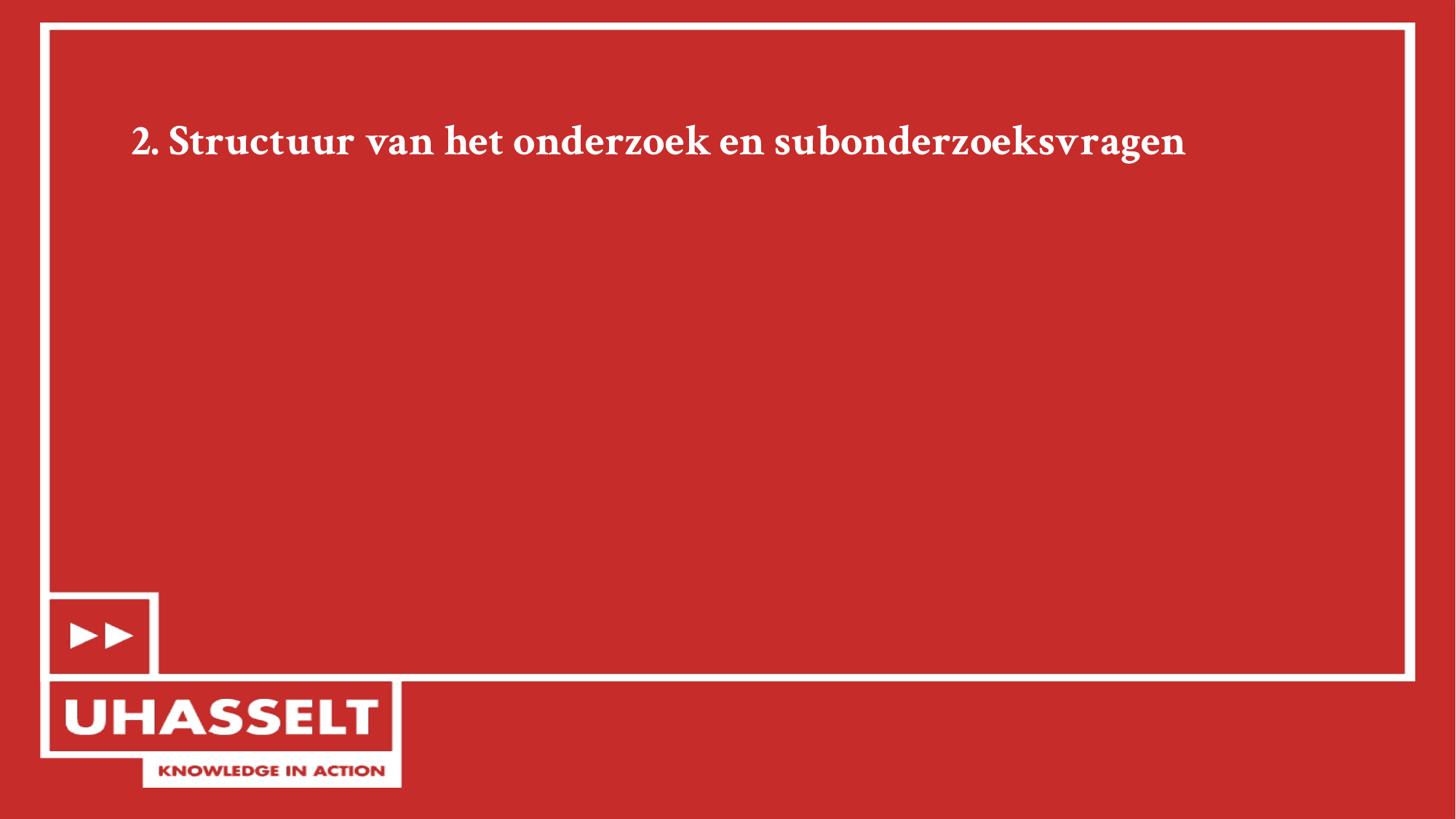

# 2. Structuur van het onderzoek en subonderzoeksvragen